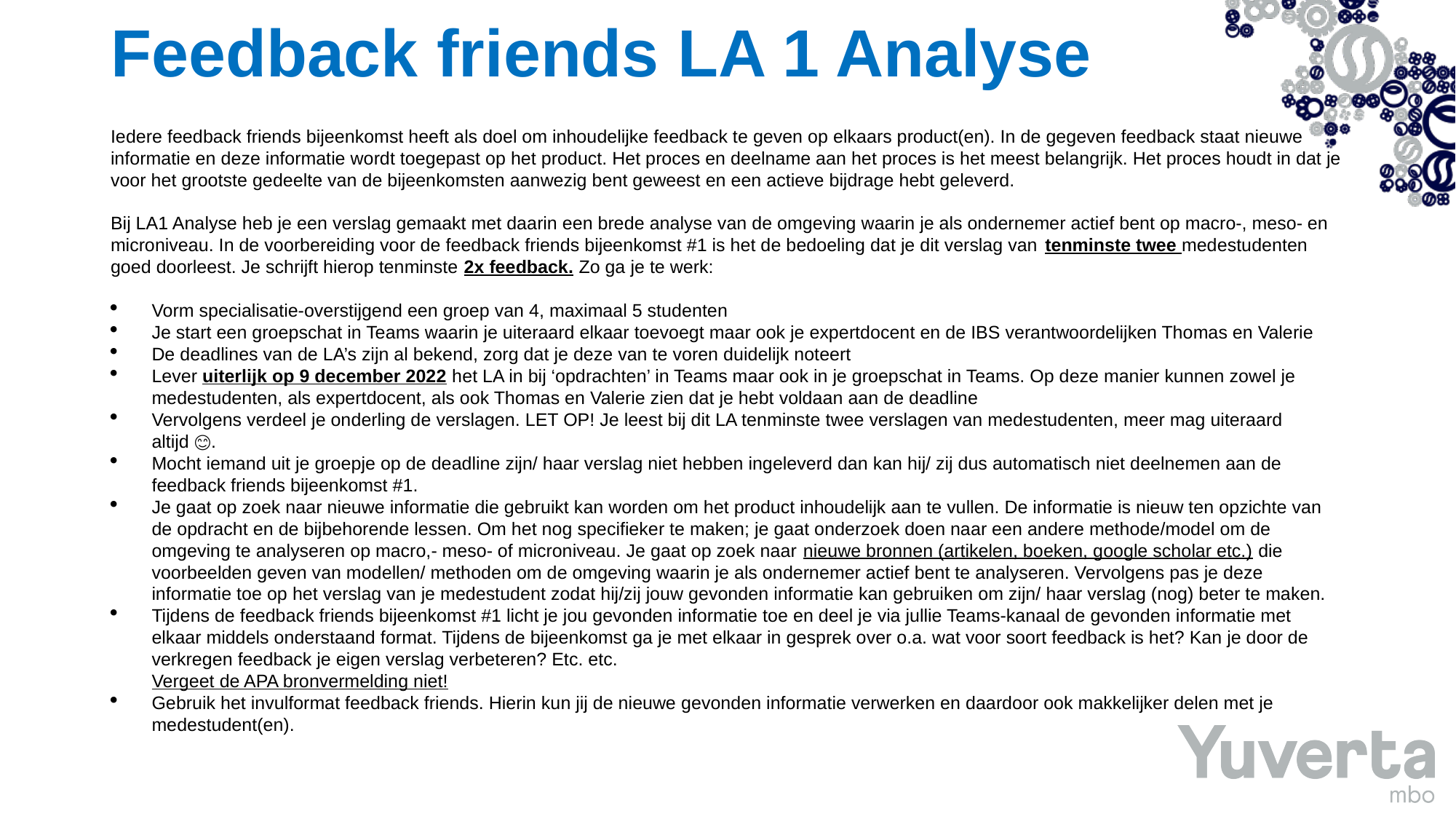

# Feedback friends LA 1 Analyse
Iedere feedback friends bijeenkomst heeft als doel om inhoudelijke feedback te geven op elkaars product(en). In de gegeven feedback staat nieuwe informatie en deze informatie wordt toegepast op het product. Het proces en deelname aan het proces is het meest belangrijk. Het proces houdt in dat je voor het grootste gedeelte van de bijeenkomsten aanwezig bent geweest en een actieve bijdrage hebt geleverd.

Bij LA1 Analyse heb je een verslag gemaakt met daarin een brede analyse van de omgeving waarin je als ondernemer actief bent op macro-, meso- en microniveau. In de voorbereiding voor de feedback friends bijeenkomst #1 is het de bedoeling dat je dit verslag van tenminste twee medestudenten goed doorleest. Je schrijft hierop tenminste 2x feedback. Zo ga je te werk:

Vorm specialisatie-overstijgend een groep van 4, maximaal 5 studenten
Je start een groepschat in Teams waarin je uiteraard elkaar toevoegt maar ook je expertdocent en de IBS verantwoordelijken Thomas en Valerie
De deadlines van de LA’s zijn al bekend, zorg dat je deze van te voren duidelijk noteert
Lever uiterlijk op 9 december 2022 het LA in bij ‘opdrachten’ in Teams maar ook in je groepschat in Teams. Op deze manier kunnen zowel je medestudenten, als expertdocent, als ook Thomas en Valerie zien dat je hebt voldaan aan de deadline
Vervolgens verdeel je onderling de verslagen. LET OP! Je leest bij dit LA tenminste twee verslagen van medestudenten, meer mag uiteraard altijd 😊.
Mocht iemand uit je groepje op de deadline zijn/ haar verslag niet hebben ingeleverd dan kan hij/ zij dus automatisch niet deelnemen aan de feedback friends bijeenkomst #1.
Je gaat op zoek naar nieuwe informatie die gebruikt kan worden om het product inhoudelijk aan te vullen. De informatie is nieuw ten opzichte van de opdracht en de bijbehorende lessen. Om het nog specifieker te maken; je gaat onderzoek doen naar een andere methode/model om de omgeving te analyseren op macro,- meso- of microniveau. Je gaat op zoek naar nieuwe bronnen (artikelen, boeken, google scholar etc.) die voorbeelden geven van modellen/ methoden om de omgeving waarin je als ondernemer actief bent te analyseren. Vervolgens pas je deze informatie toe op het verslag van je medestudent zodat hij/zij jouw gevonden informatie kan gebruiken om zijn/ haar verslag (nog) beter te maken.
Tijdens de feedback friends bijeenkomst #1 licht je jou gevonden informatie toe en deel je via jullie Teams-kanaal de gevonden informatie met elkaar middels onderstaand format. Tijdens de bijeenkomst ga je met elkaar in gesprek over o.a. wat voor soort feedback is het? Kan je door de verkregen feedback je eigen verslag verbeteren? Etc. etc.
Vergeet de APA bronvermelding niet!
Gebruik het invulformat feedback friends. Hierin kun jij de nieuwe gevonden informatie verwerken en daardoor ook makkelijker delen met je medestudent(en).